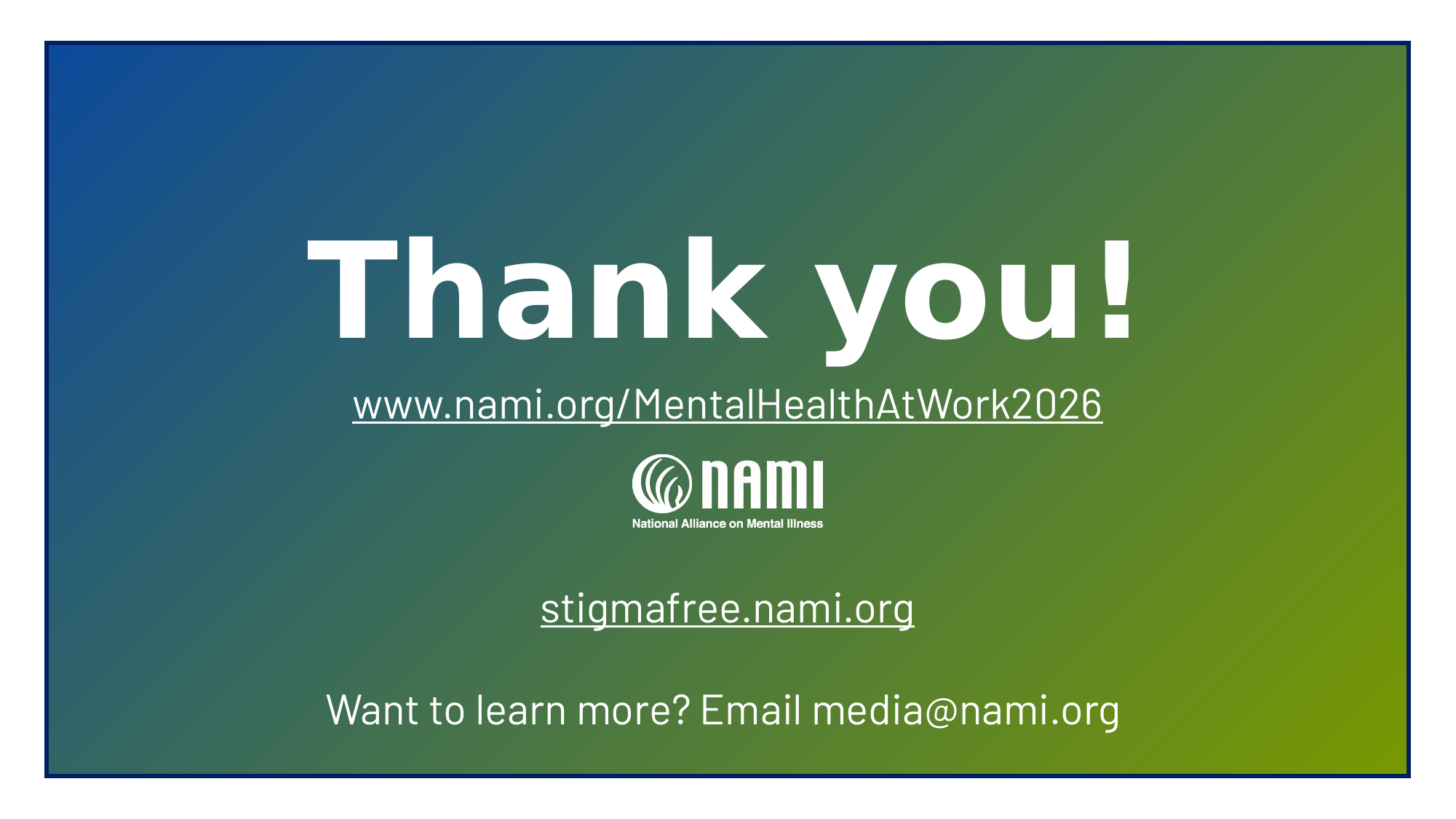

# Thank you!
www.nami.org/MentalHealthAtWork2026

stigmafree.nami.org

Want to learn more? Email media@nami.org